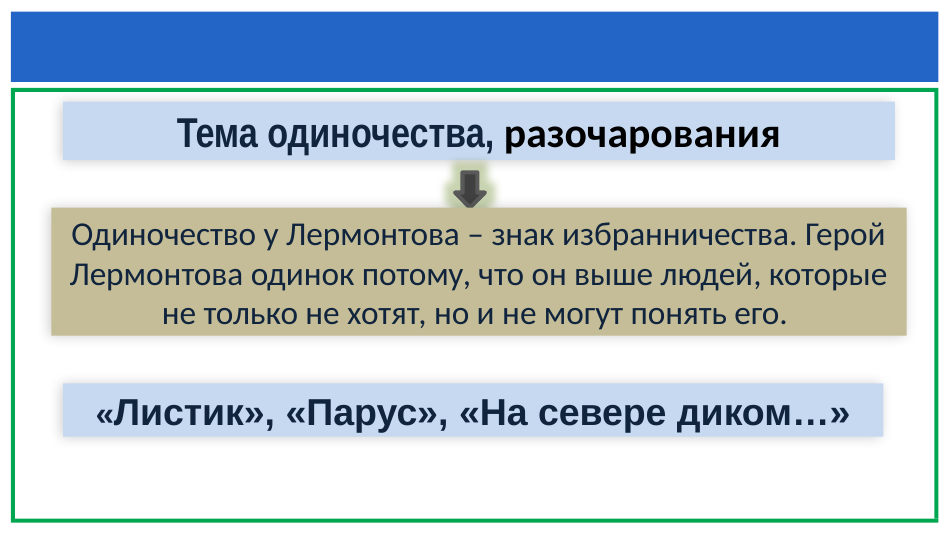

Тема одиночества, разочарования

Одиночество у Лермонтова – знак избранничества. Герой Лермонтова одинок потому, что он выше людей, которые не только не хотят, но и не могут понять его.
«Листик», «Парус», «На севере диком…»